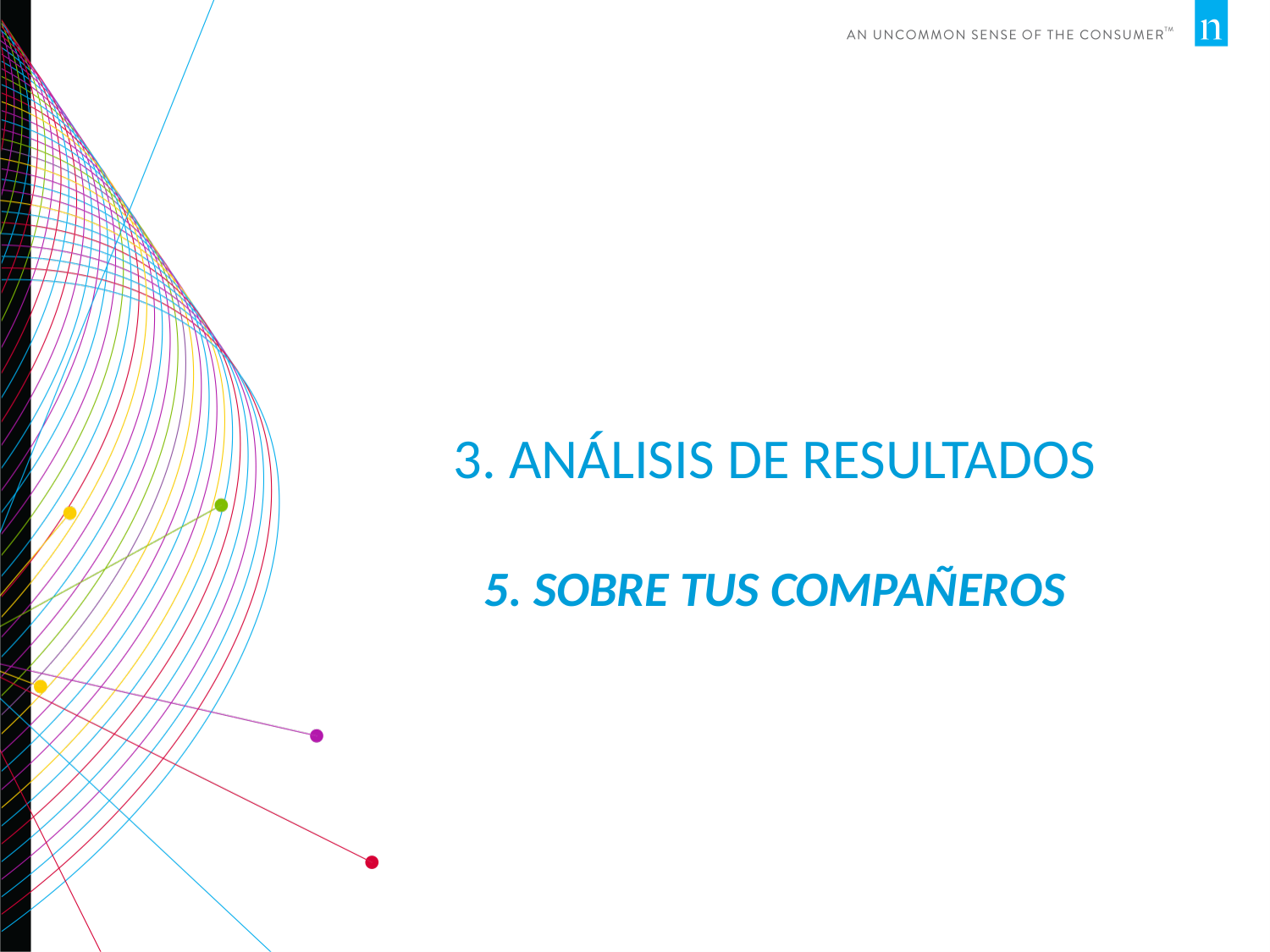

# 3. Análisis de RESULTADOS 5. SOBRE TUS COMPAÑEROS